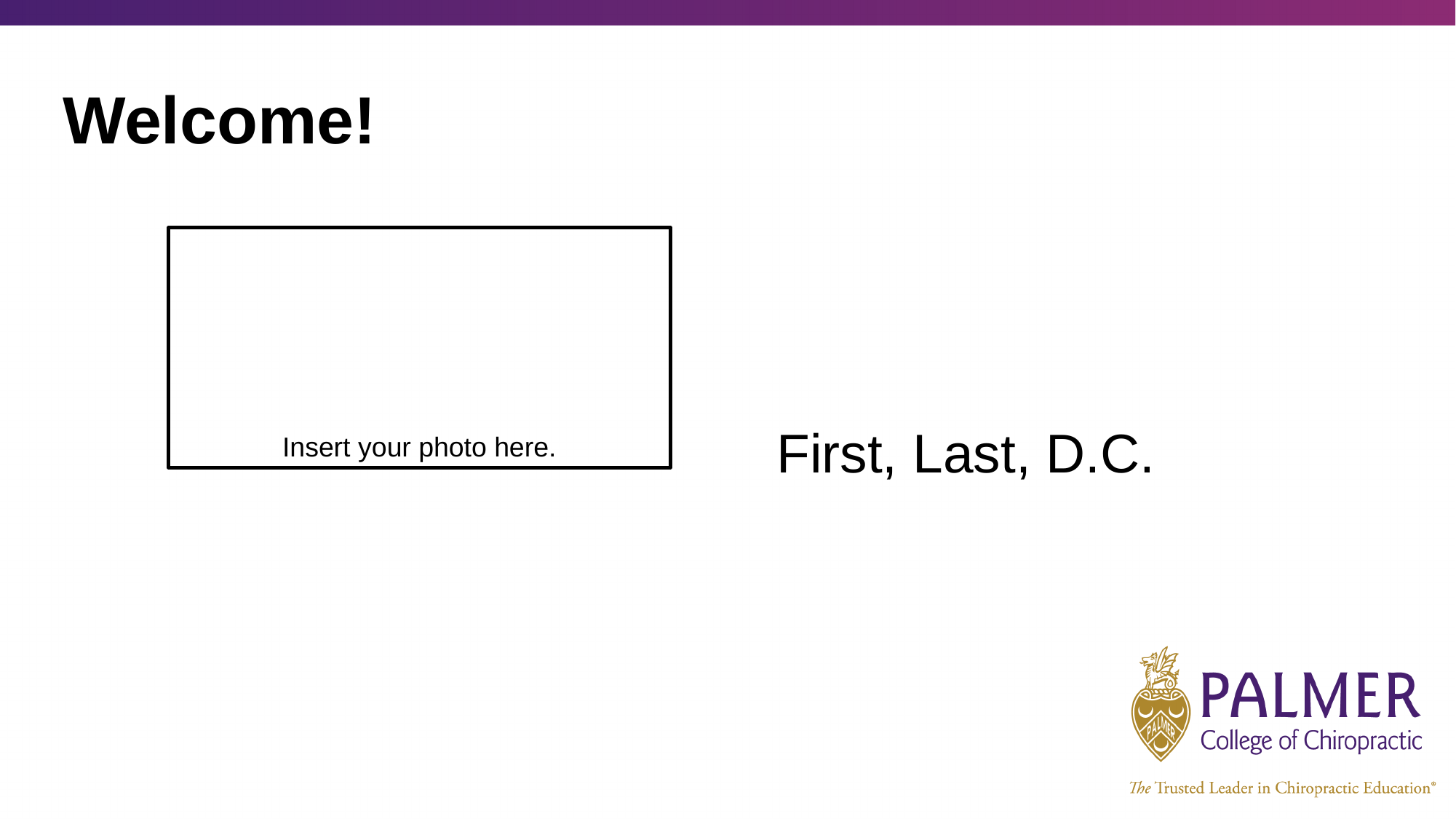

# Welcome!

Insert your photo here.
First, Last, D.C.